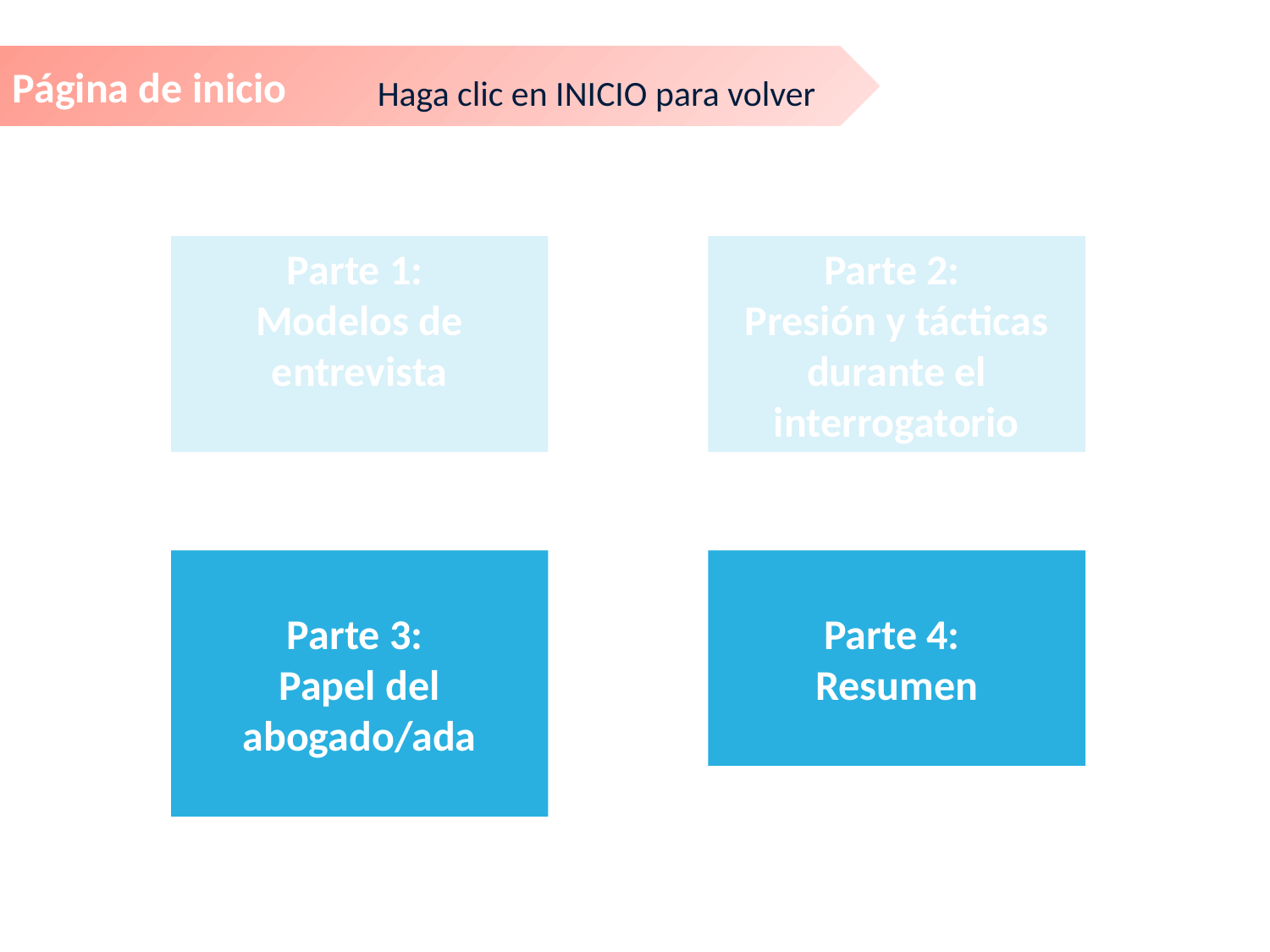

Página de inicio
Haga clic en INICIO para volver
Parte 2:
Presión y tácticas durante el interrogatorio
Parte 1:
Modelos de entrevista

Parte 3:
Papel del abogado/ada

Parte 4:
Resumen